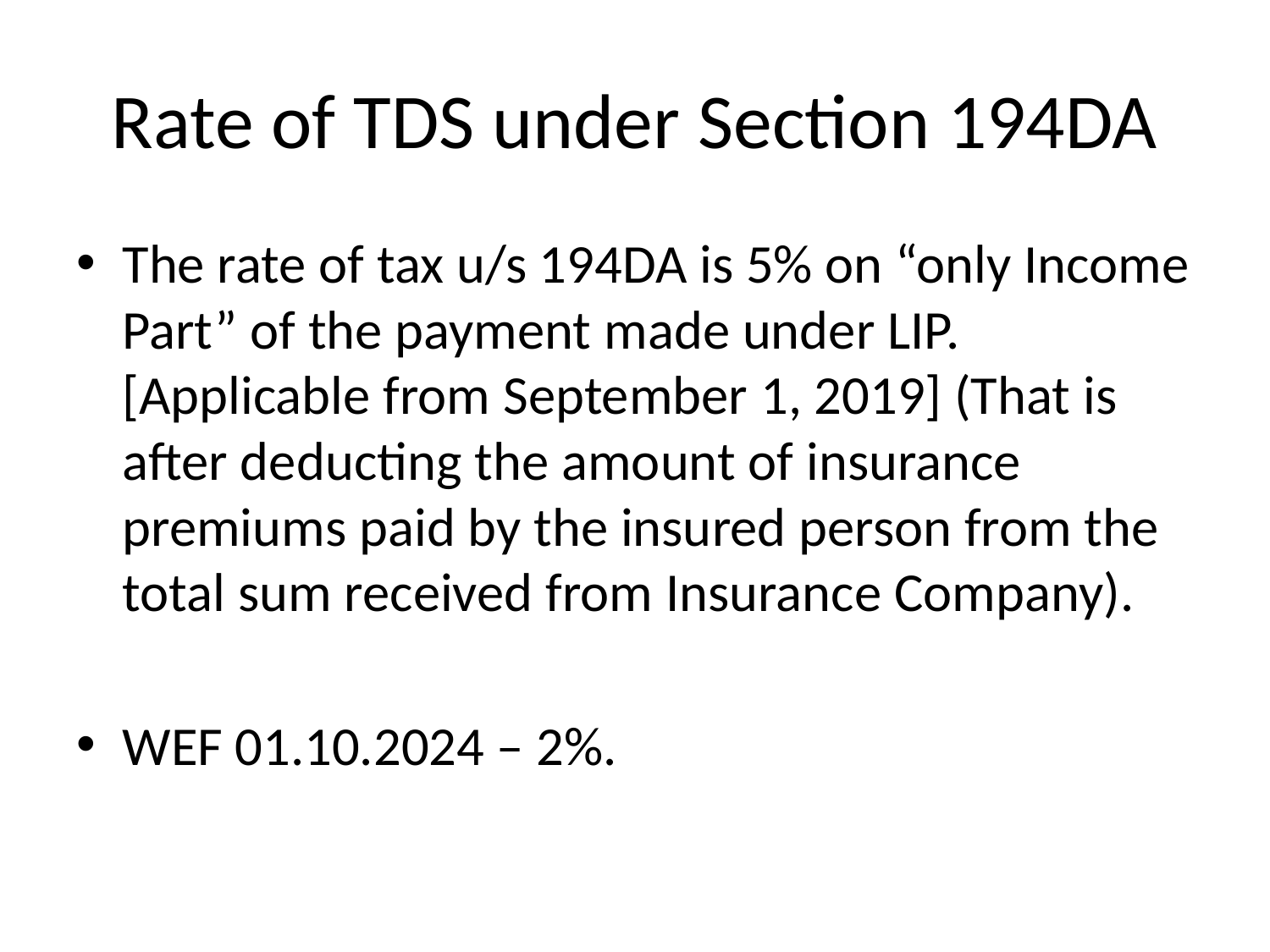

# Rate of TDS under Section 194DA
The rate of tax u/s 194DA is 5% on “only Income Part” of the payment made under LIP. [Applicable from September 1, 2019] (That is after deducting the amount of insurance premiums paid by the insured person from the total sum received from Insurance Company).

WEF 01.10.2024 – 2%.